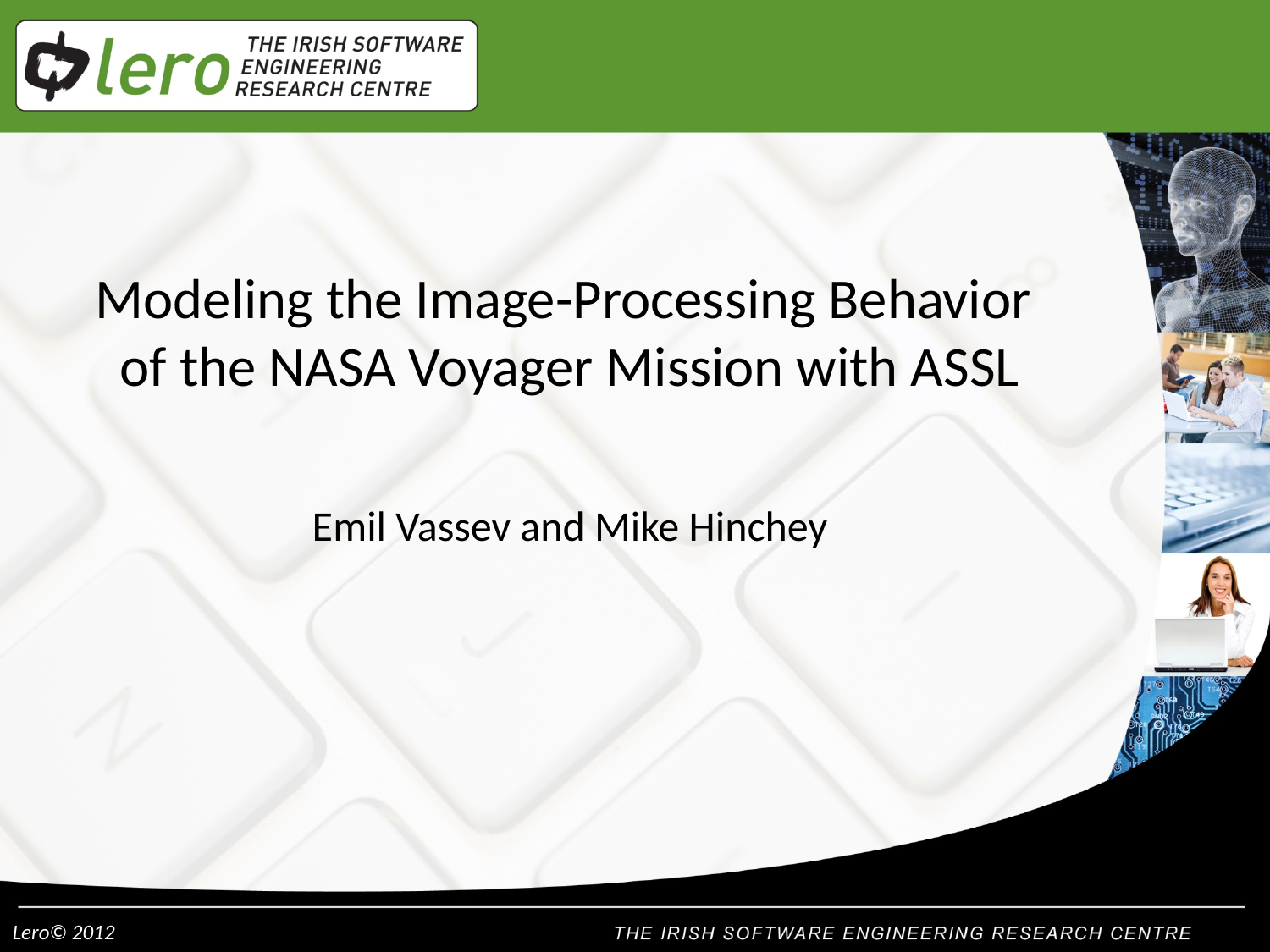

Modeling the Image-Processing Behavior
of the NASA Voyager Mission with ASSL

Emil Vassev and Mike Hinchey